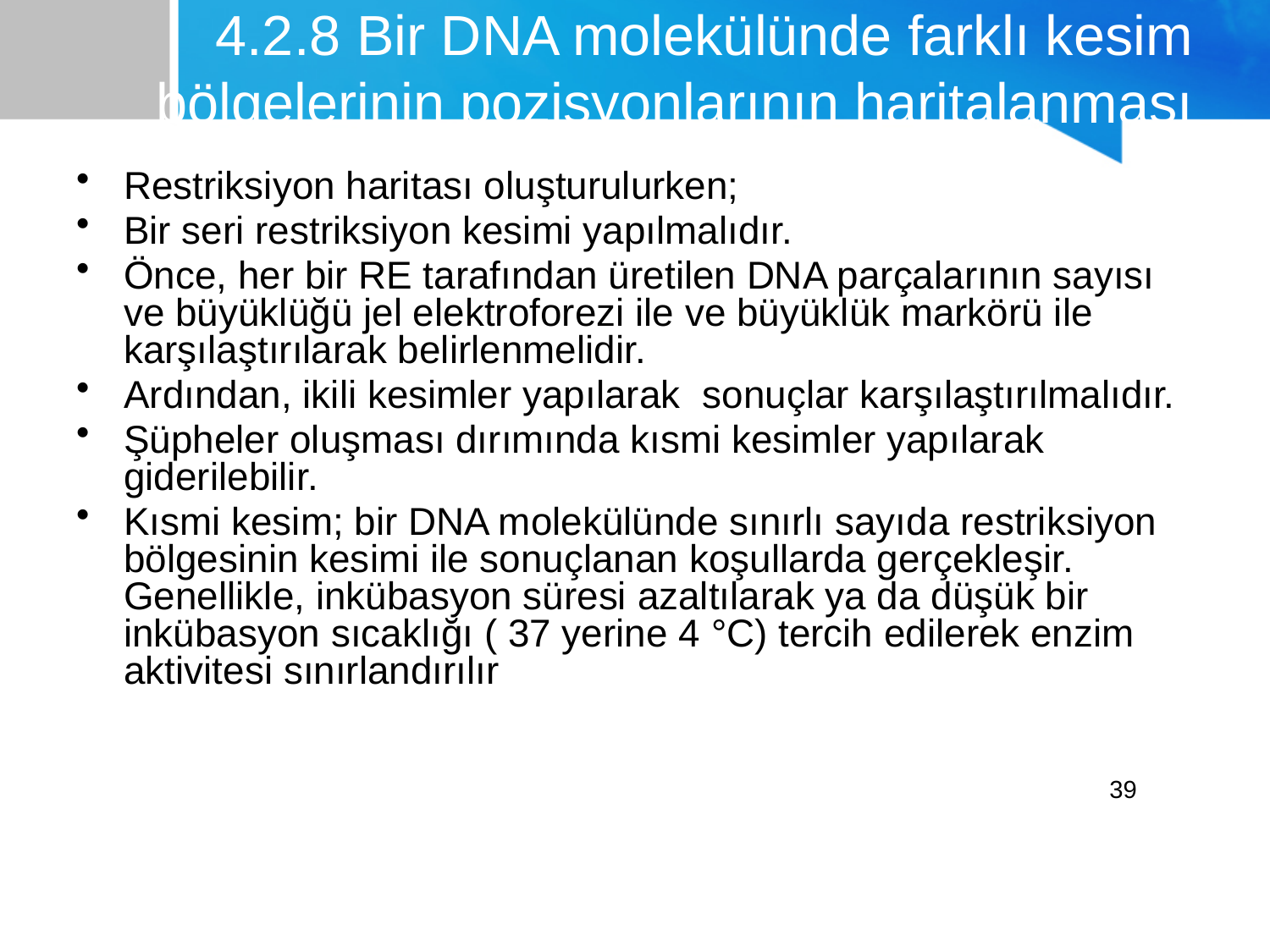

# 4.2.8 Bir DNA molekülünde farklı kesim bölgelerinin pozisyonlarının haritalanması
Restriksiyon haritası oluşturulurken;
Bir seri restriksiyon kesimi yapılmalıdır.
Önce, her bir RE tarafından üretilen DNA parçalarının sayısı ve büyüklüğü jel elektroforezi ile ve büyüklük markörü ile karşılaştırılarak belirlenmelidir.
Ardından, ikili kesimler yapılarak  sonuçlar karşılaştırılmalıdır.
Şüpheler oluşması dırımında kısmi kesimler yapılarak giderilebilir.
Kısmi kesim; bir DNA molekülünde sınırlı sayıda restriksiyon bölgesinin kesimi ile sonuçlanan koşullarda gerçekleşir. Genellikle, inkübasyon süresi azaltılarak ya da düşük bir inkübasyon sıcaklığı ( 37 yerine 4 °C) tercih edilerek enzim aktivitesi sınırlandırılır
39